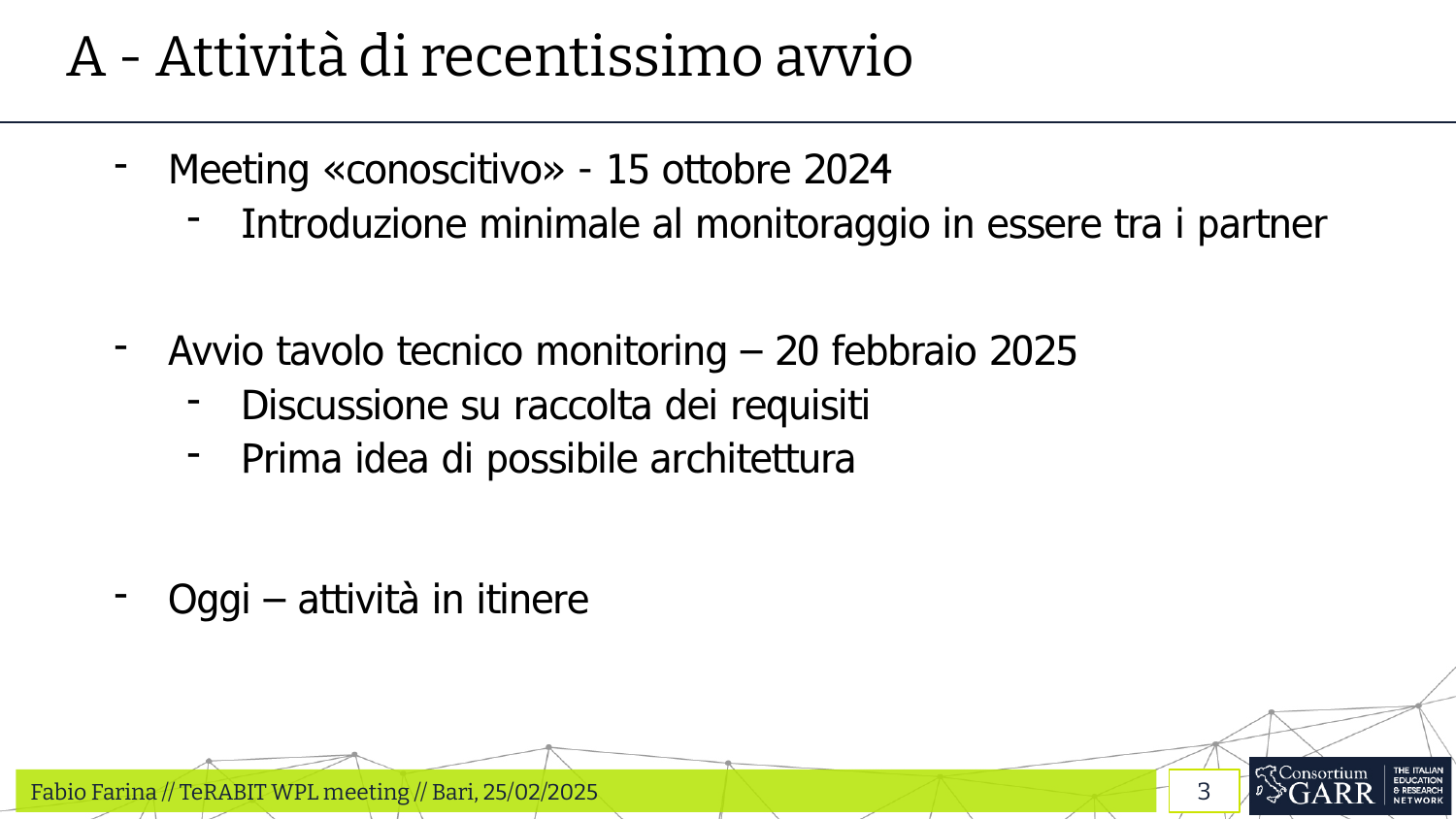

# A - Attività di recentissimo avvio
Meeting «conoscitivo» - 15 ottobre 2024
Introduzione minimale al monitoraggio in essere tra i partner

Avvio tavolo tecnico monitoring – 20 febbraio 2025
Discussione su raccolta dei requisiti
Prima idea di possibile architettura

Oggi – attività in itinere

3